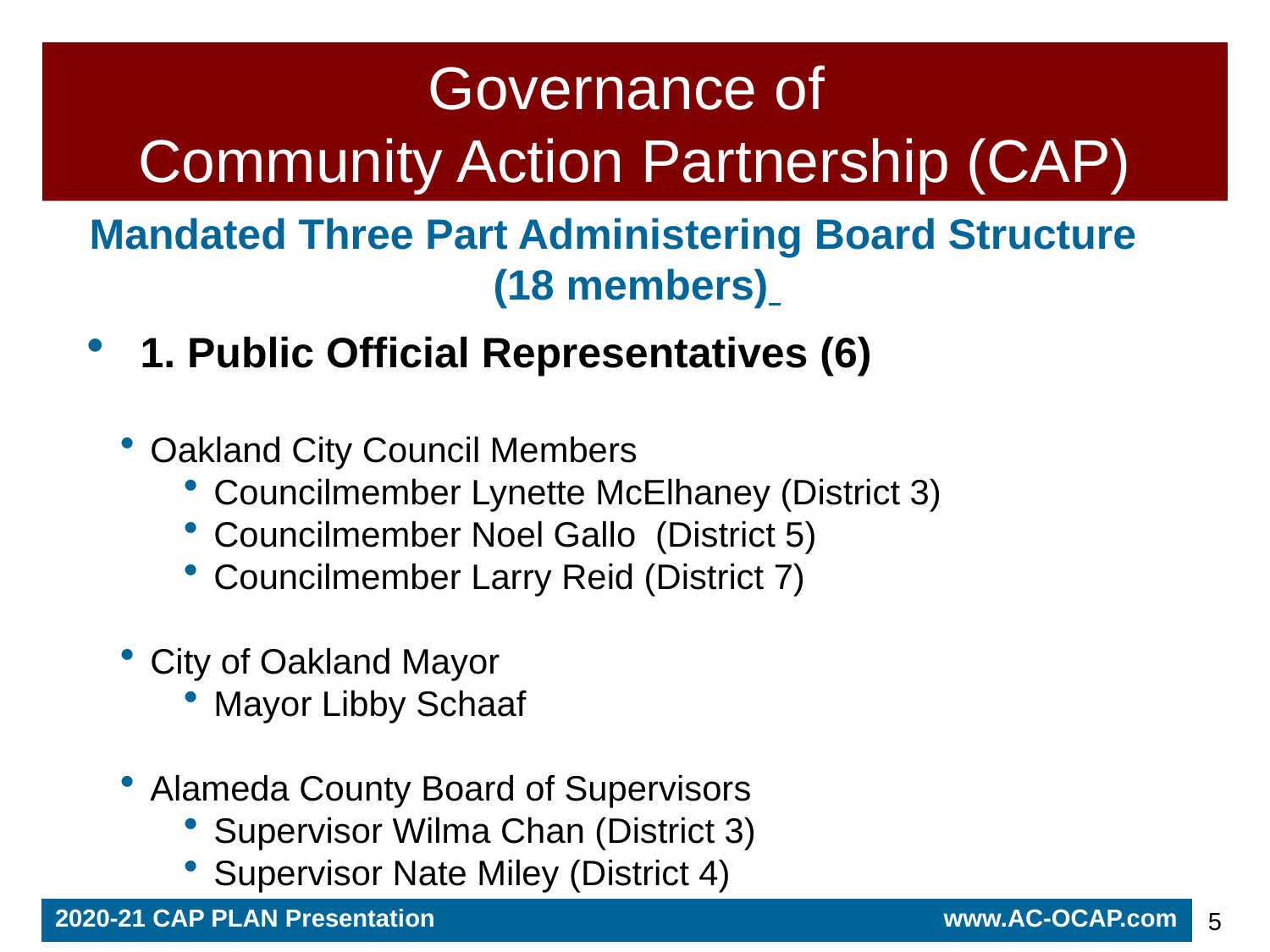

# Governance of Community Action Partnership (CAP)
Mandated Three Part Administering Board Structure
   (18 members)

  1. Public Official Representatives (6)

Oakland City Council Members
Councilmember Lynette McElhaney (District 3)
Councilmember Noel Gallo  (District 5)
Councilmember Larry Reid (District 7)

City of Oakland Mayor
Mayor Libby Schaaf

Alameda County Board of Supervisors
Supervisor Wilma Chan (District 3)
Supervisor Nate Miley (District 4)
2020-21 CAP PLAN Presentation                                                                         www.AC-OCAP.com
5